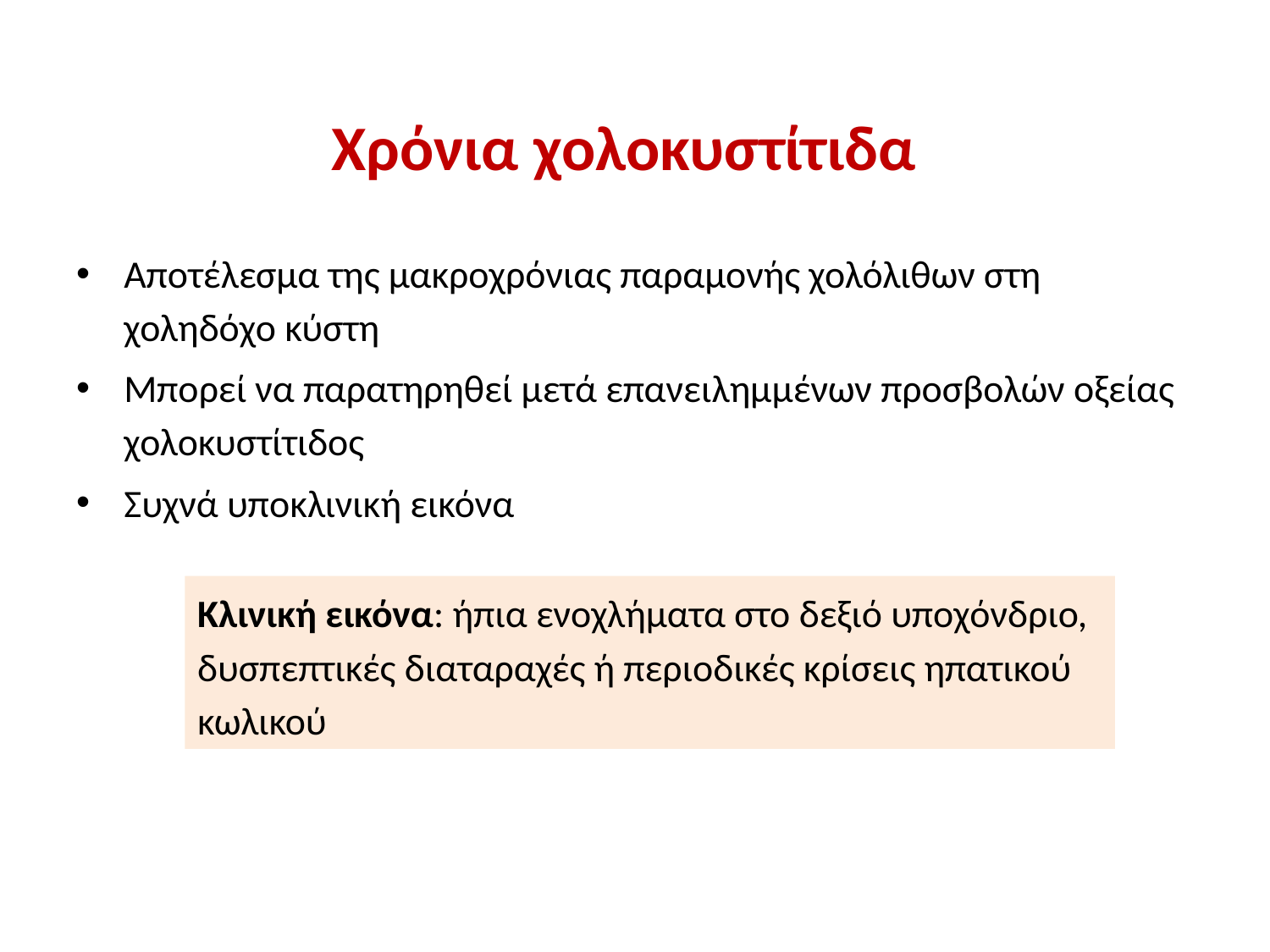

# Χρόνια χολοκυστίτιδα
Αποτέλεσμα της μακροχρόνιας παραμονής χολόλιθων στη χοληδόχο κύστη
Μπορεί να παρατηρηθεί μετά επανειλημμένων προσβολών οξείας χολοκυστίτιδος
Συχνά υποκλινική εικόνα

Κλινική εικόνα: ήπια ενοχλήματα στο δεξιό υποχόνδριο, δυσπεπτικές διαταραχές ή περιοδικές κρίσεις ηπατικού κωλικού